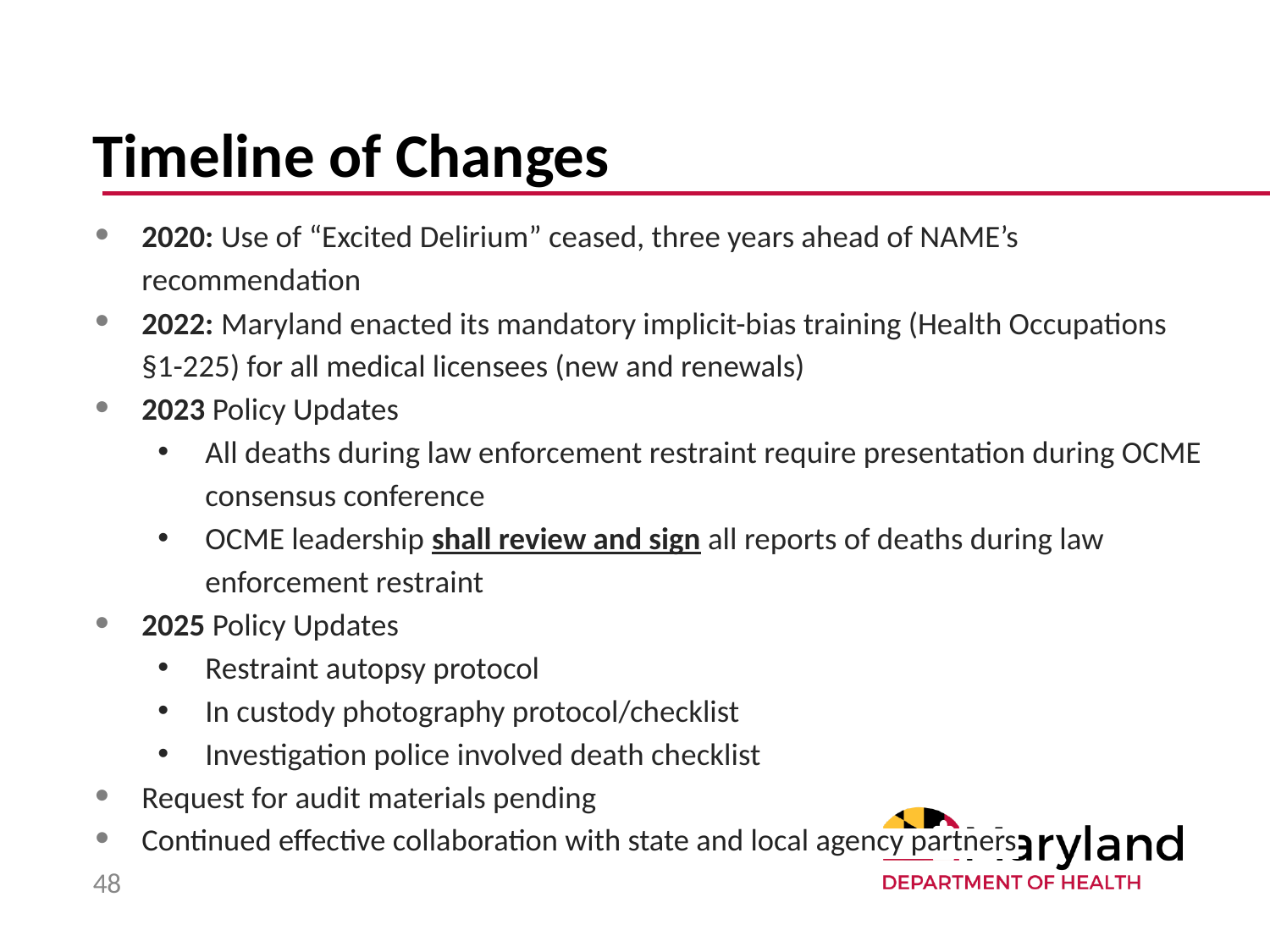

# Timeline of Changes
2020: Use of “Excited Delirium” ceased, three years ahead of NAME’s recommendation
2022: Maryland enacted its mandatory implicit-bias training (Health Occupations §1-225) for all medical licensees (new and renewals)
2023 Policy Updates
All deaths during law enforcement restraint require presentation during OCME consensus conference
OCME leadership shall review and sign all reports of deaths during law enforcement restraint
2025 Policy Updates
Restraint autopsy protocol
In custody photography protocol/checklist
Investigation police involved death checklist
Request for audit materials pending
Continued effective collaboration with state and local agency partners

48